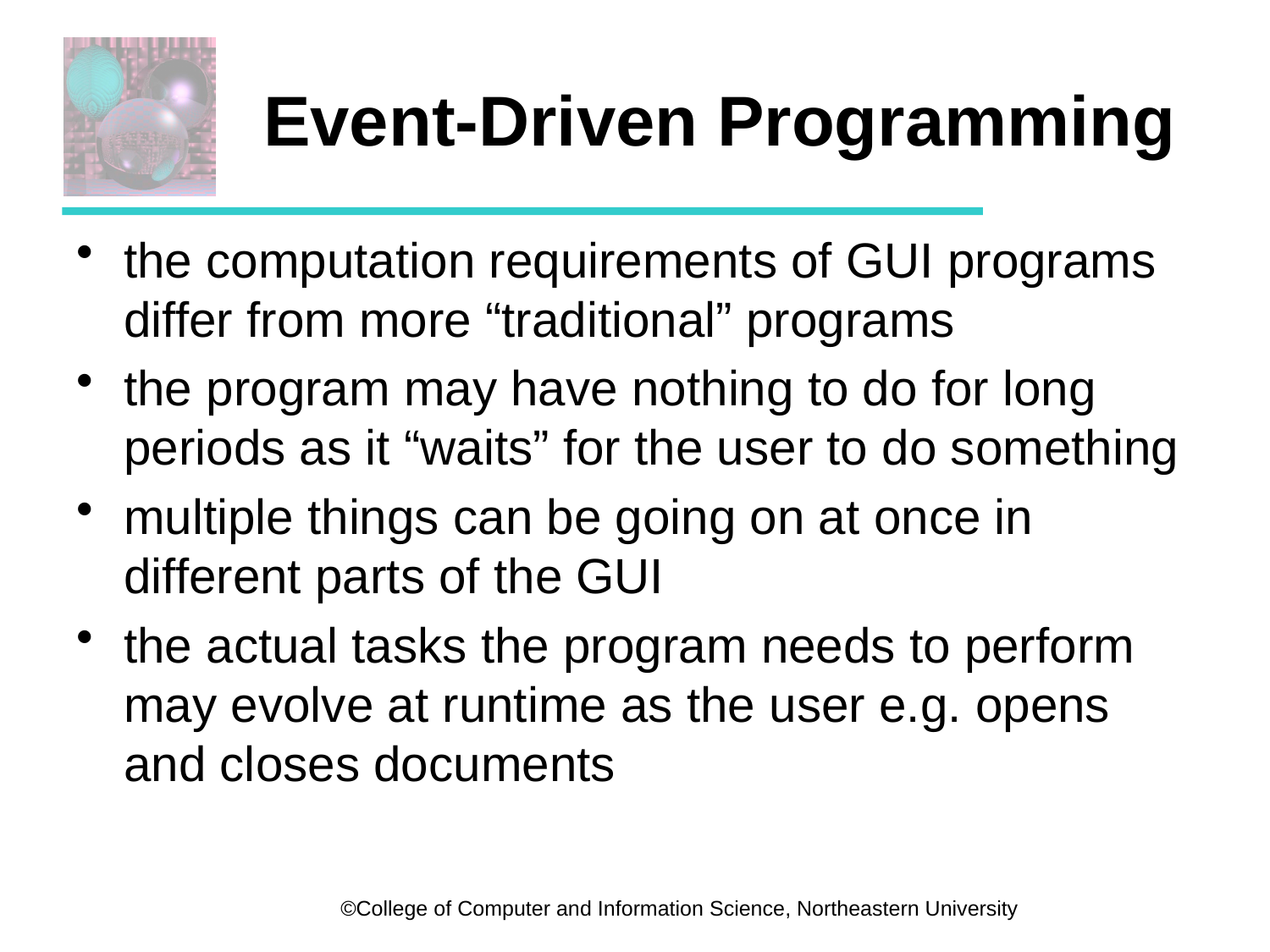

# Event-Driven Programming
the computation requirements of GUI programs differ from more “traditional” programs
the program may have nothing to do for long periods as it “waits” for the user to do something
multiple things can be going on at once in different parts of the GUI
the actual tasks the program needs to perform may evolve at runtime as the user e.g. opens and closes documents